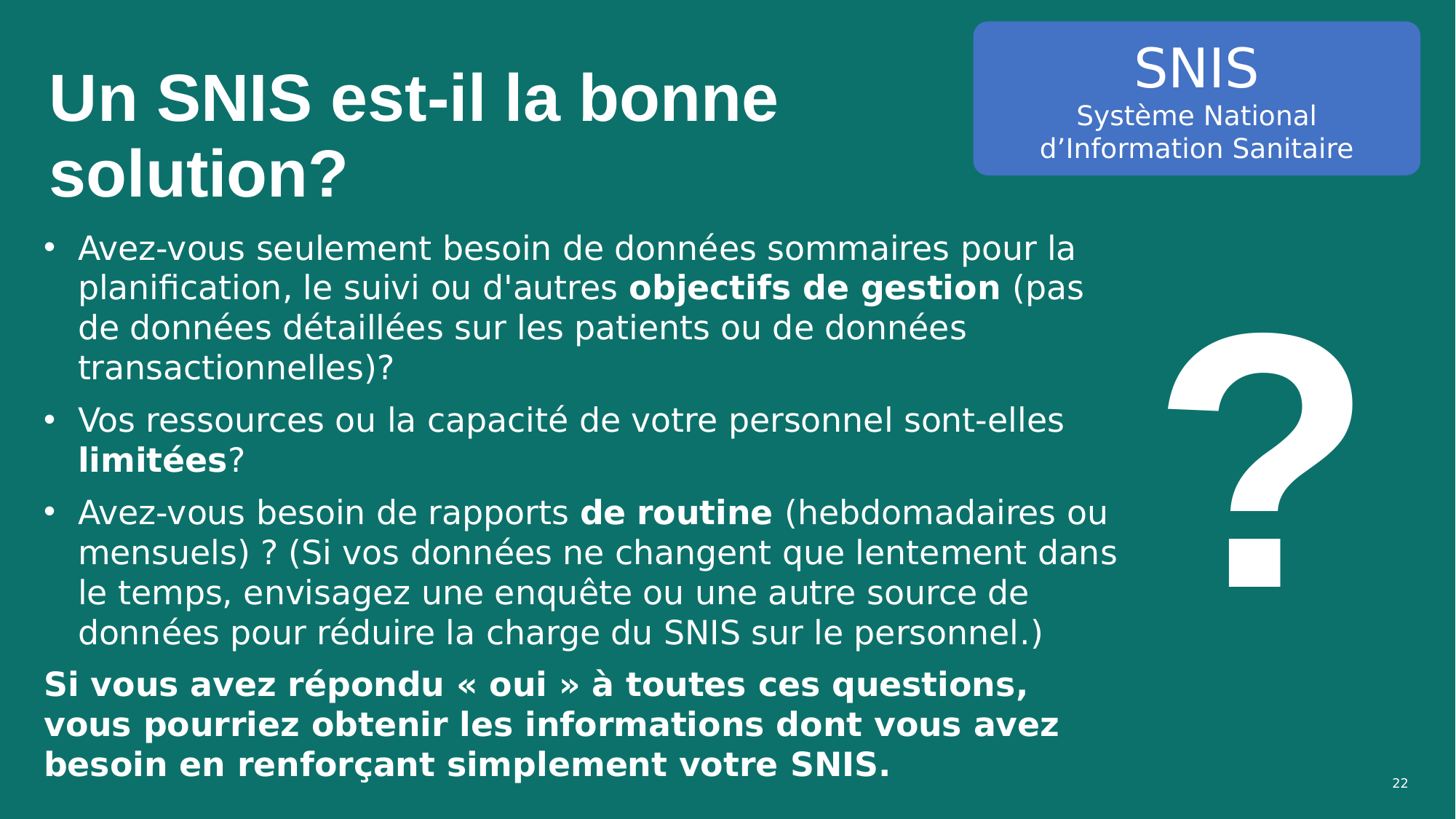

SNIS
Système National d’Information Sanitaire
# Un SNIS est-il la bonne solution?
Avez-vous seulement besoin de données sommaires pour la planification, le suivi ou d'autres objectifs de gestion (pas de données détaillées sur les patients ou de données transactionnelles)?
Vos ressources ou la capacité de votre personnel sont-elles limitées?
Avez-vous besoin de rapports de routine (hebdomadaires ou mensuels) ? (Si vos données ne changent que lentement dans le temps, envisagez une enquête ou une autre source de données pour réduire la charge du SNIS sur le personnel.)
Si vous avez répondu « oui » à toutes ces questions, vous pourriez obtenir les informations dont vous avez besoin en renforçant simplement votre SNIS.

?
22